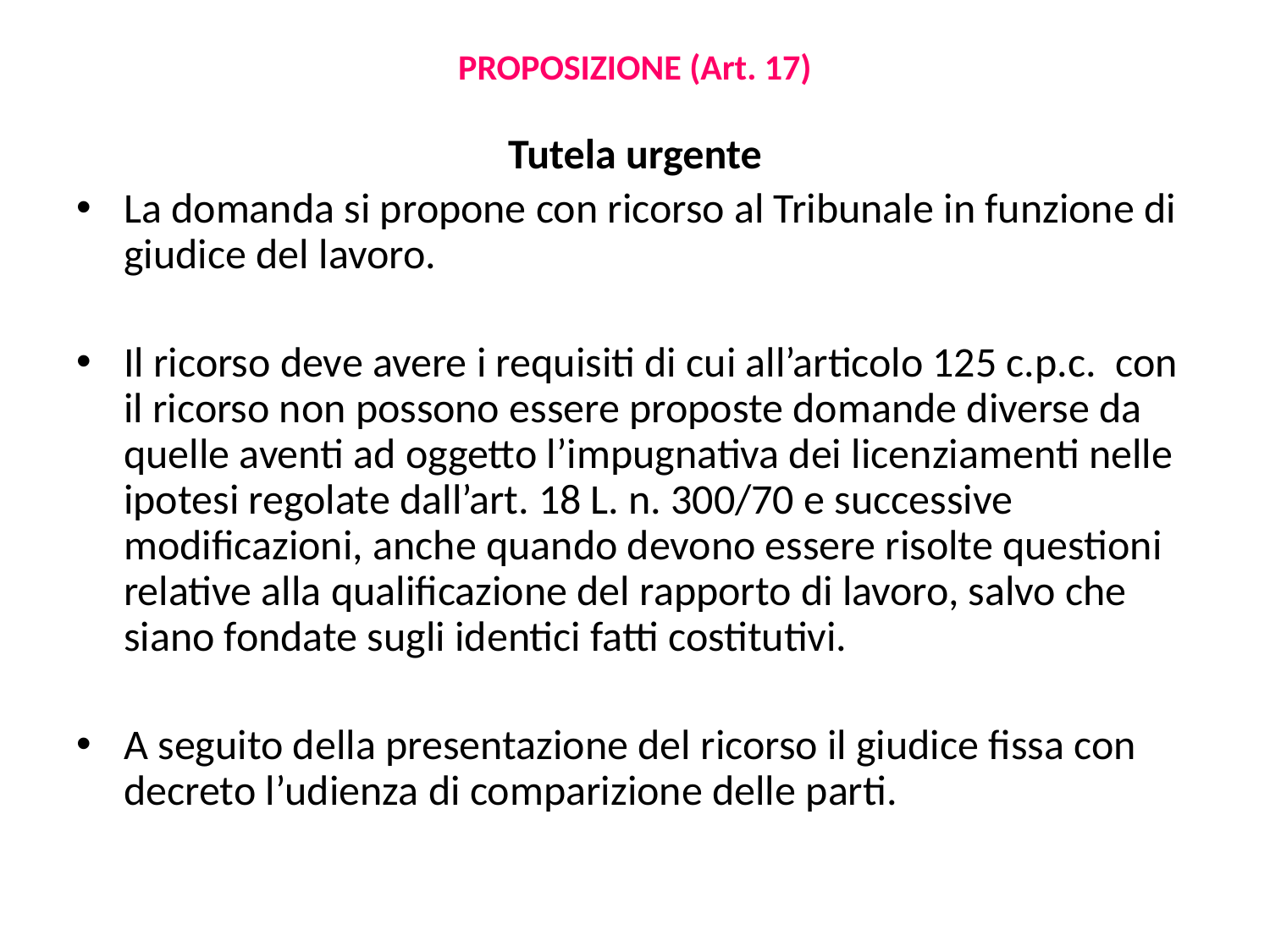

# PROPOSIZIONE (Art. 17)
Tutela urgente
La domanda si propone con ricorso al Tribunale in funzione di giudice del lavoro.

Il ricorso deve avere i requisiti di cui all’articolo 125 c.p.c.  con il ricorso non possono essere proposte domande diverse da quelle aventi ad oggetto l’impugnativa dei licenziamenti nelle ipotesi regolate dall’art. 18 L. n. 300/70 e successive modificazioni, anche quando devono essere risolte questioni relative alla qualificazione del rapporto di lavoro, salvo che siano fondate sugli identici fatti costitutivi.

A seguito della presentazione del ricorso il giudice fissa con decreto l’udienza di comparizione delle parti.